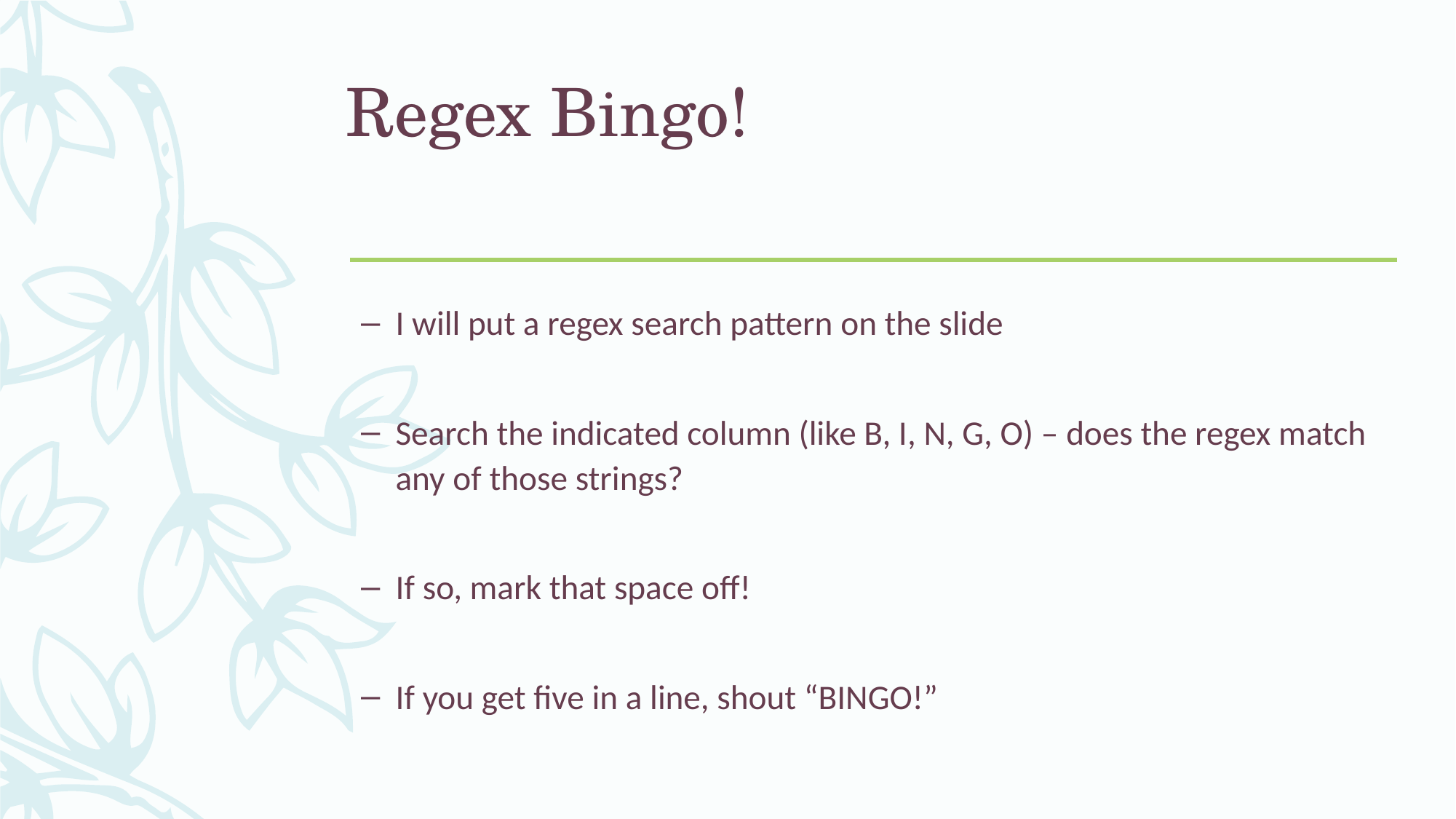

# Regex Bingo!
I will put a regex search pattern on the slide

Search the indicated column (like B, I, N, G, O) – does the regex match any of those strings?

If so, mark that space off!

If you get five in a line, shout “BINGO!”